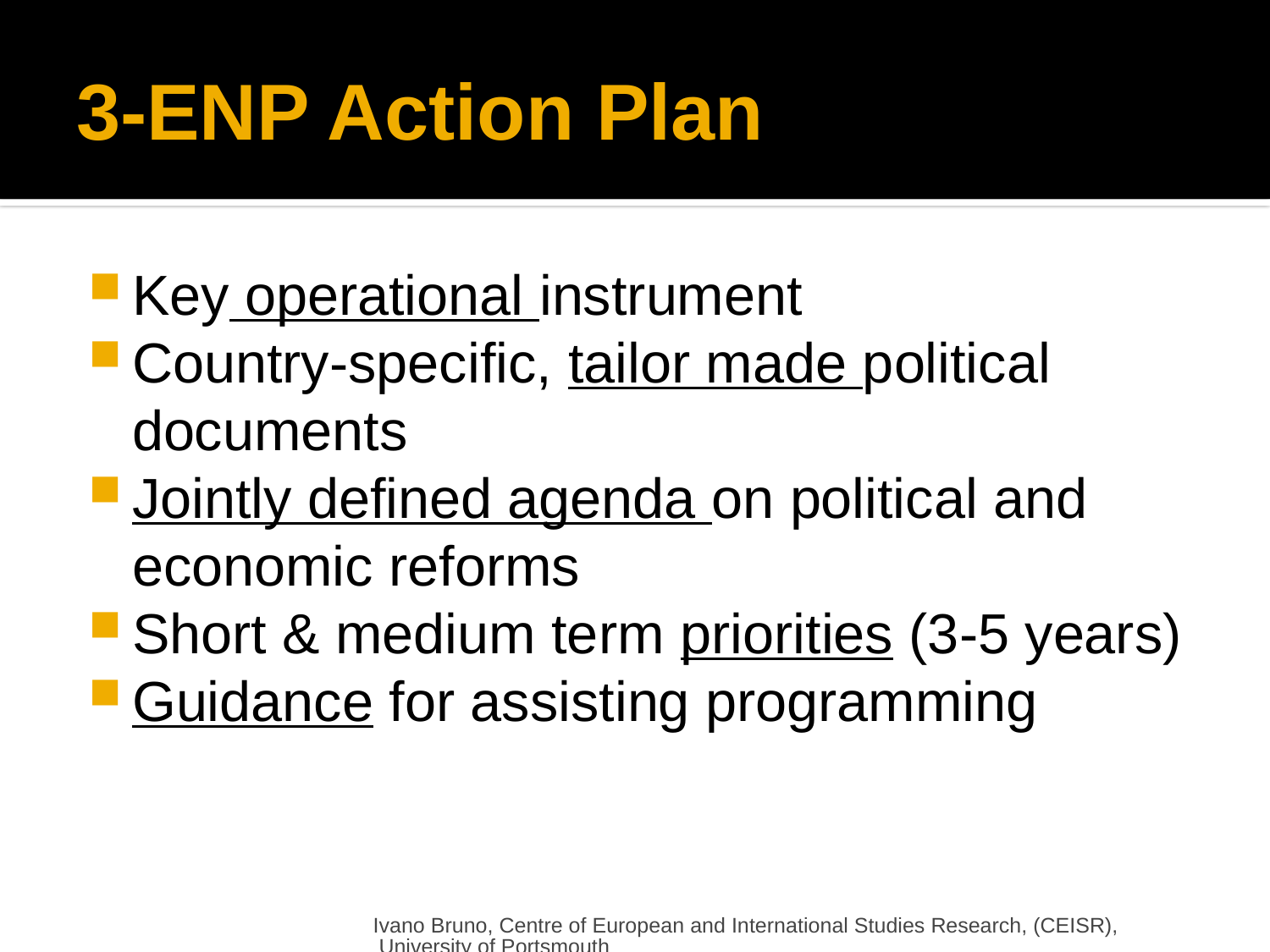

# 3-ENP Action Plan
Key operational instrument
Country-specific, tailor made political documents
Jointly defined agenda on political and economic reforms
Short & medium term priorities (3-5 years)
Guidance for assisting programming

Ivano Bruno, Centre of European and International Studies Research, (CEISR), University of Portsmouth